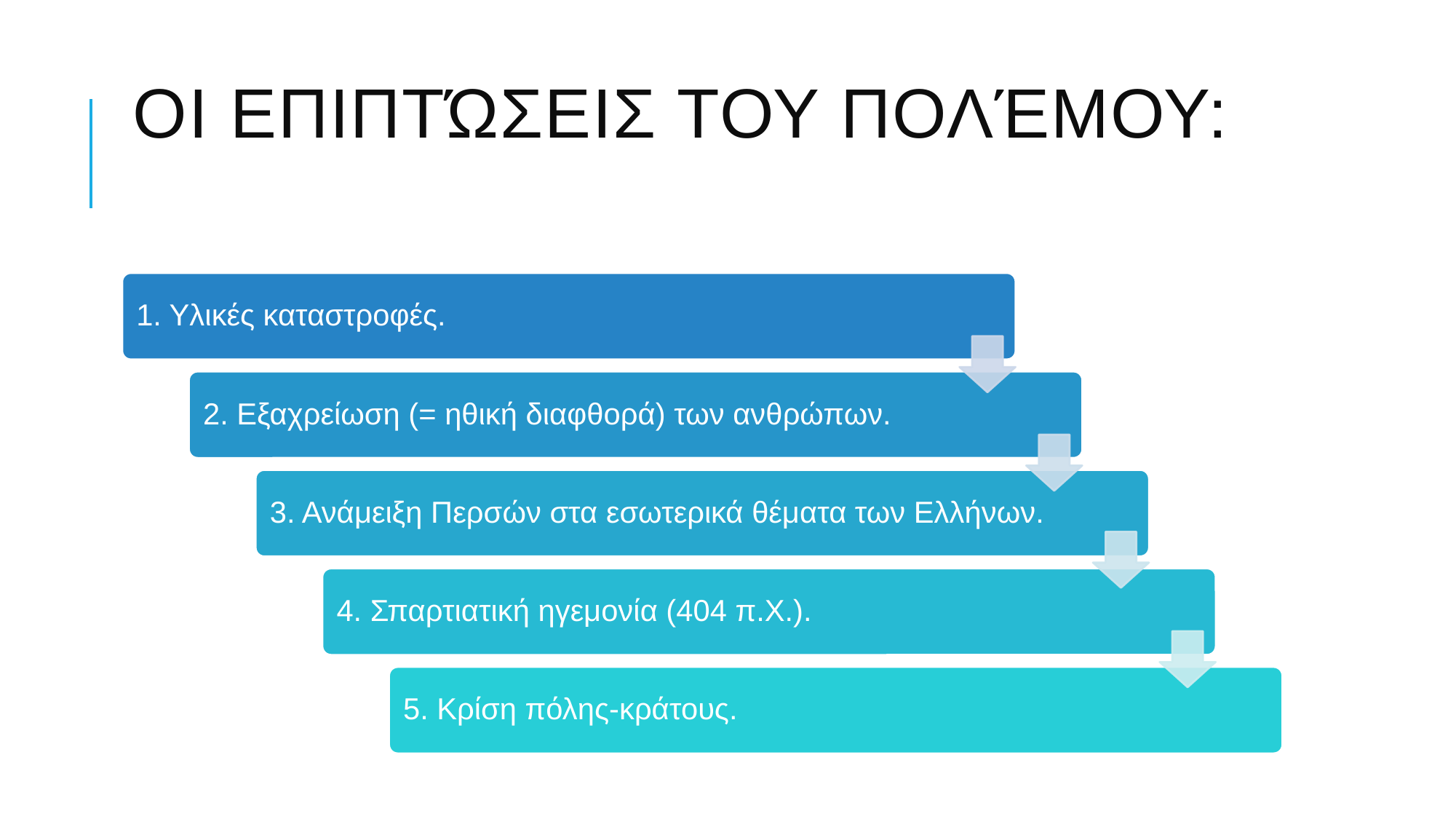

# Οι επιπτώσεις του πολέμου:
1. Υλικές καταστροφές.
2. Εξαχρείωση (= ηθική διαφθορά) των ανθρώπων.
3. Ανάμειξη Περσών στα εσωτερικά θέματα των Ελλήνων.
4. Σπαρτιατική ηγεμονία (404 π.Χ.).
5. Κρίση πόλης-κράτους.